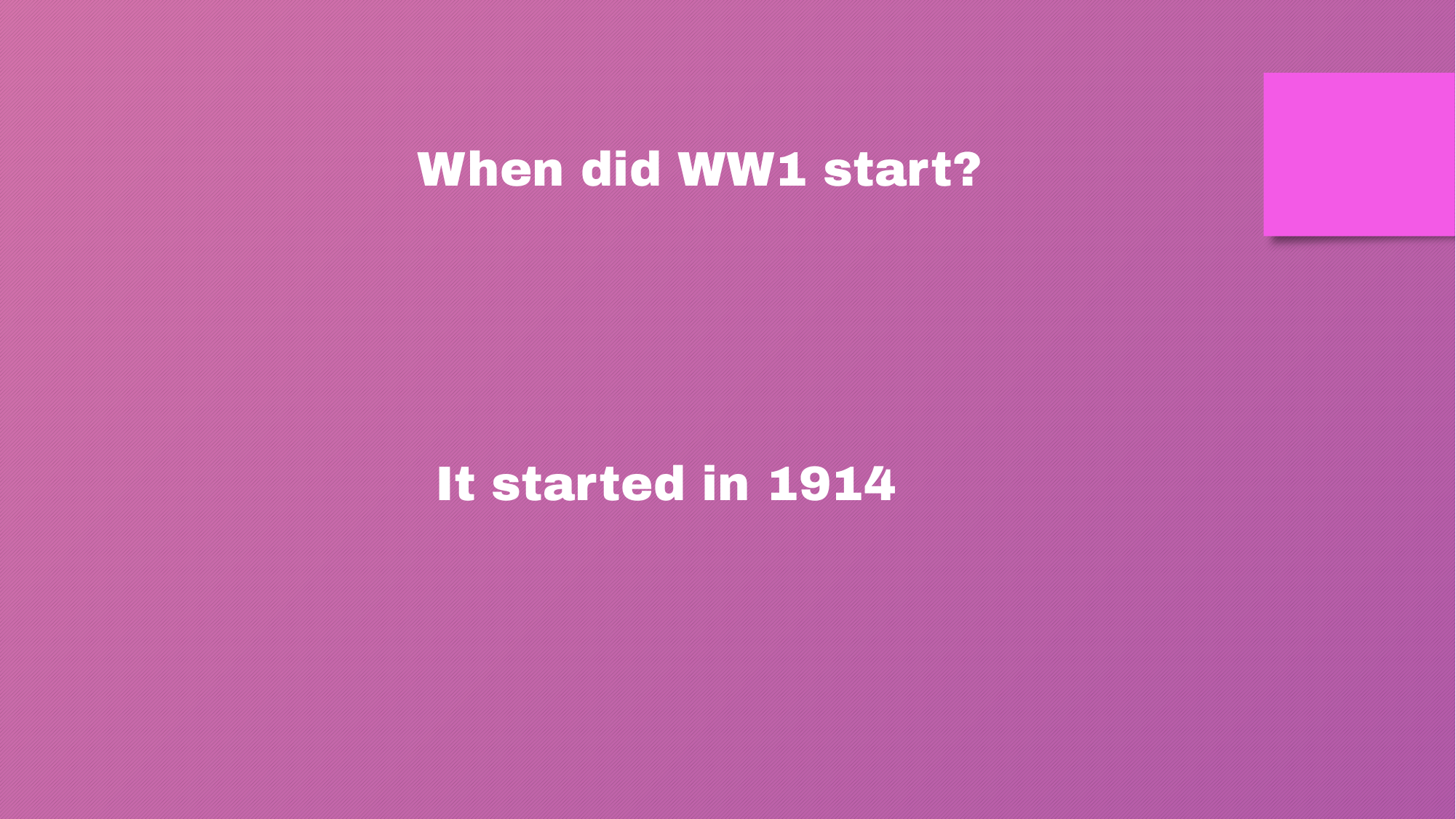

When did WW1 start?
It started in 1914